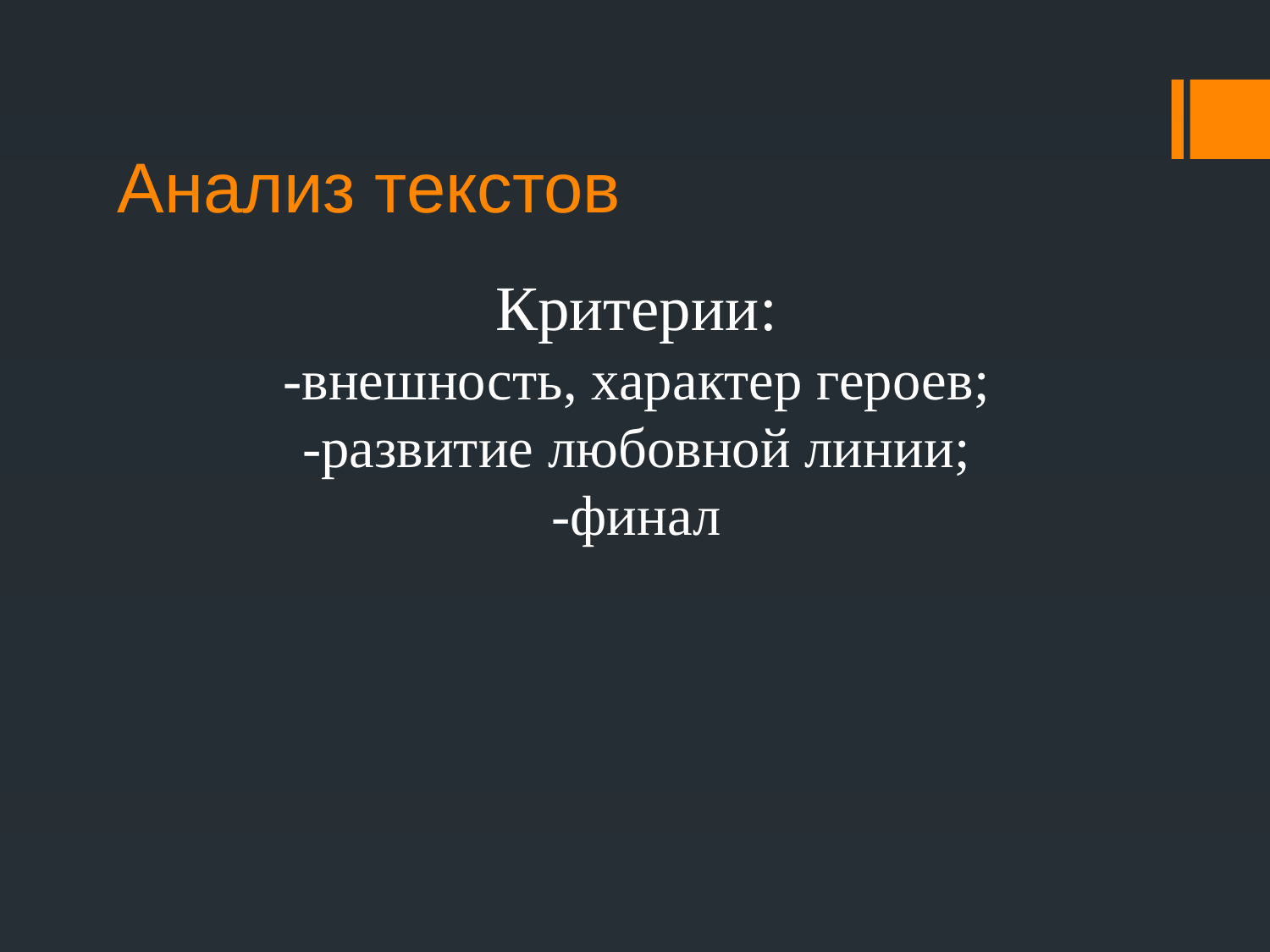

# Анализ текстов
Критерии:
-внешность, характер героев;
-развитие любовной линии;
-финал